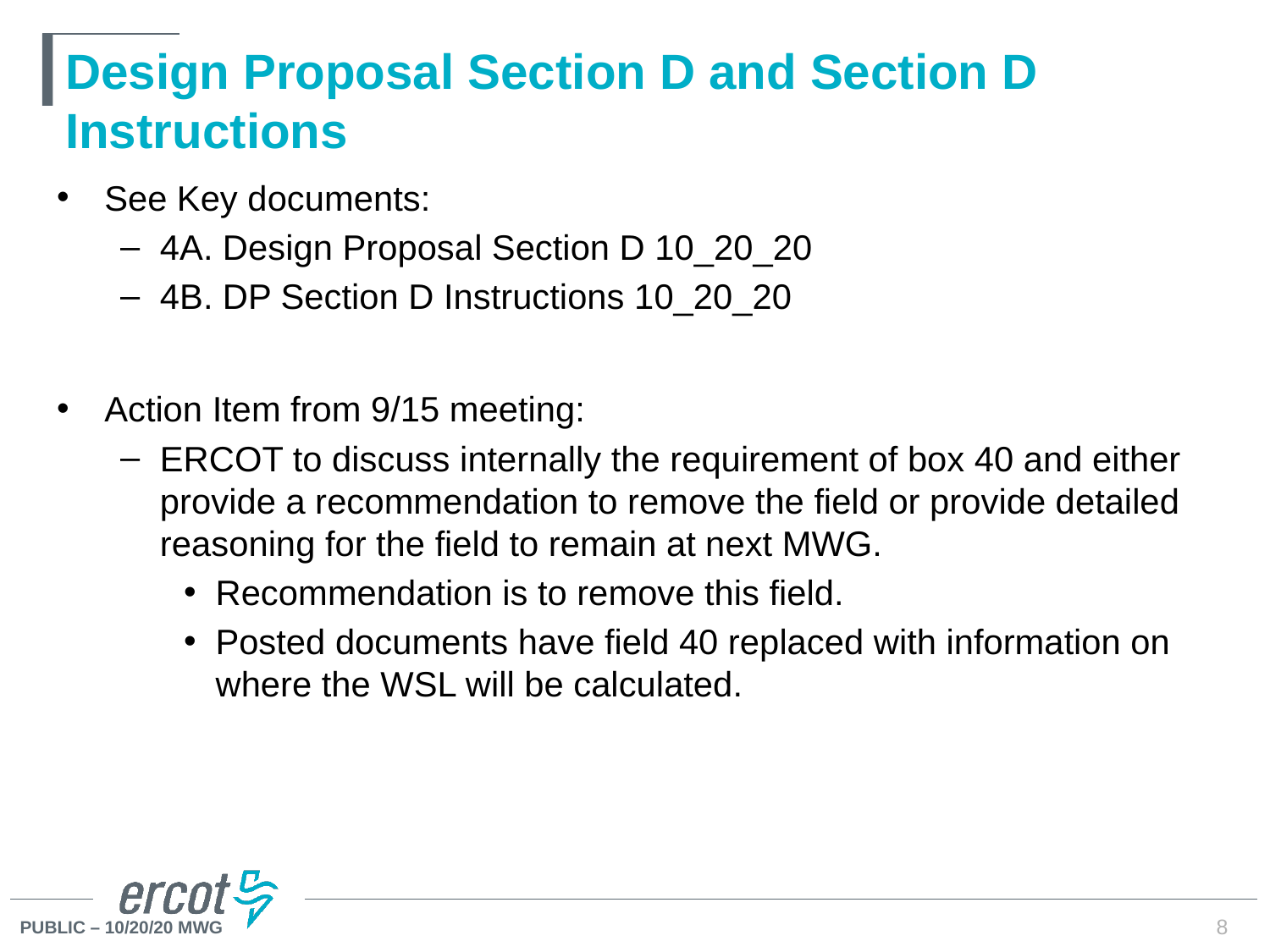

# Design Proposal Section D and Section D Instructions
See Key documents:
4A. Design Proposal Section D 10_20_20
4B. DP Section D Instructions 10_20_20

Action Item from 9/15 meeting:
ERCOT to discuss internally the requirement of box 40 and either provide a recommendation to remove the field or provide detailed reasoning for the field to remain at next MWG.
Recommendation is to remove this field.
Posted documents have field 40 replaced with information on where the WSL will be calculated.

8